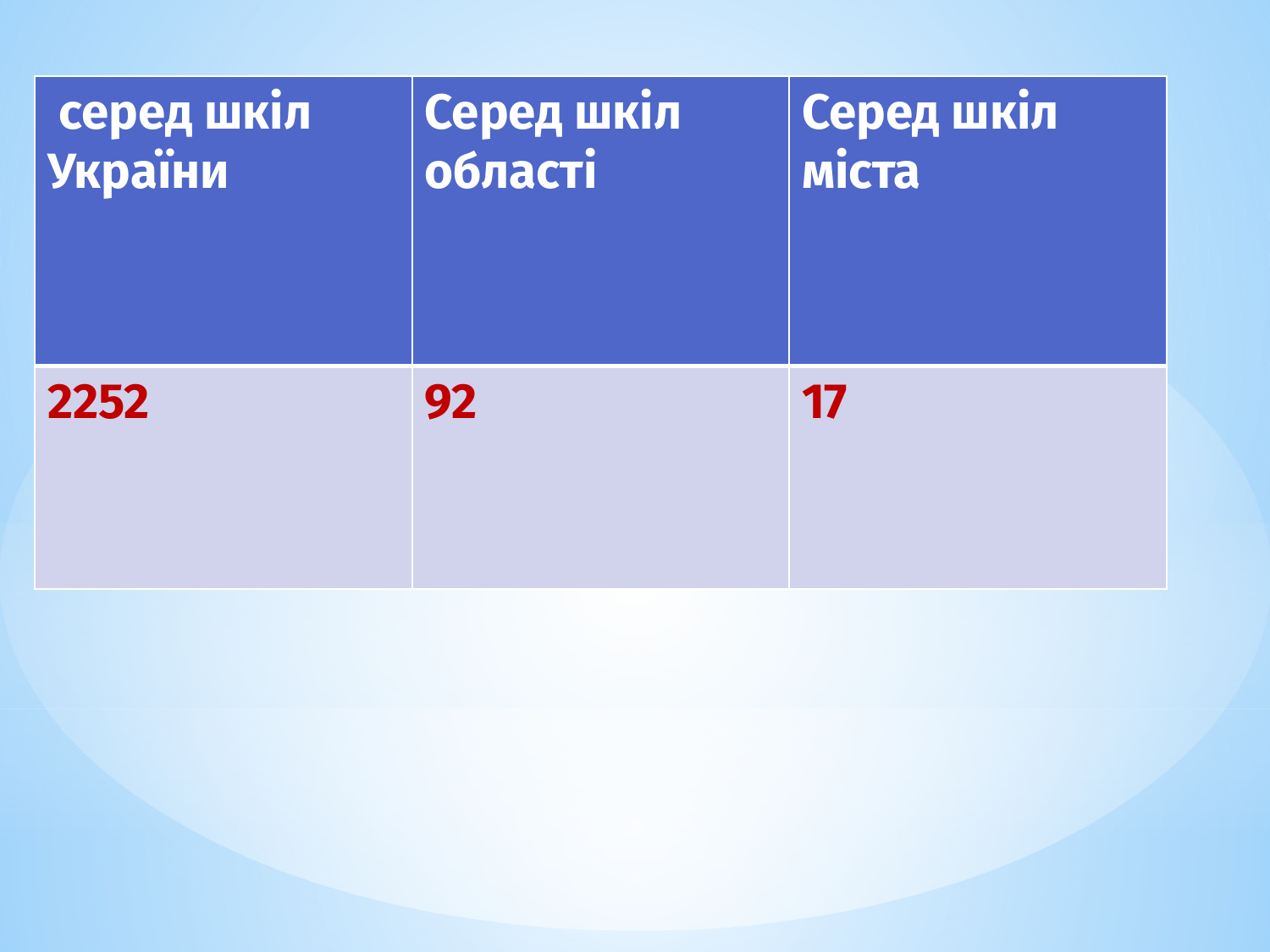

| серед шкіл України | Серед шкіл області | Серед шкіл міста |
| --- | --- | --- |
| 2252 | 92 | 17 |